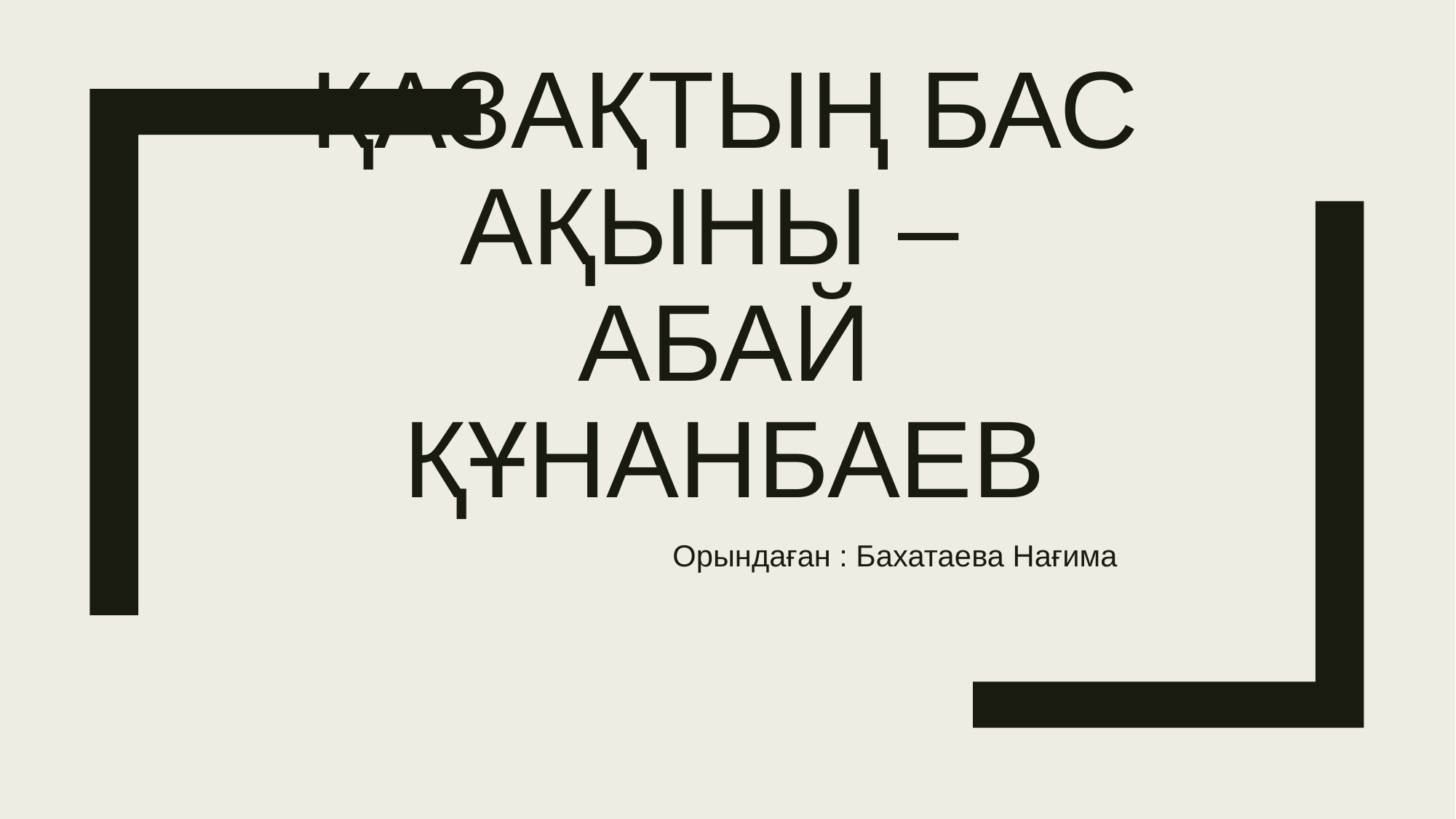

# Қазақтың бас ақыны –  Абай Құнанбаев
Орындаған : Бахатаева Нағима